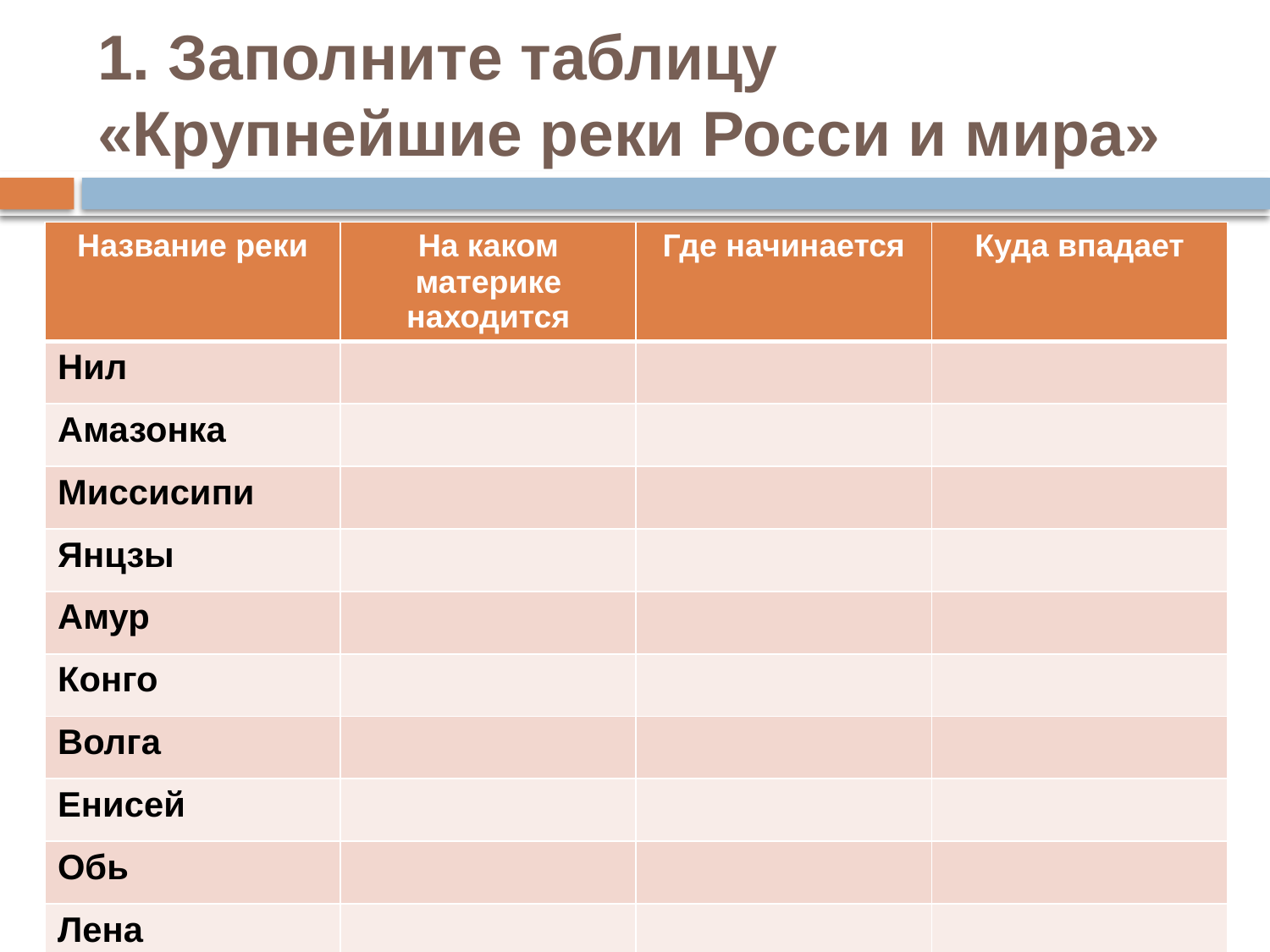

# 1. Заполните таблицу «Крупнейшие реки Росси и мира»
| Название реки | На каком материке находится | Где начинается | Куда впадает |
| --- | --- | --- | --- |
| Нил |  |  |  |
| Амазонка |  |  |  |
| Миссисипи |  |  |  |
| Янцзы |  |  |  |
| Амур |  |  |  |
| Конго |  |  |  |
| Волга |  |  |  |
| Енисей |  |  |  |
| Обь |  |  |  |
| Лена |  |  |  |